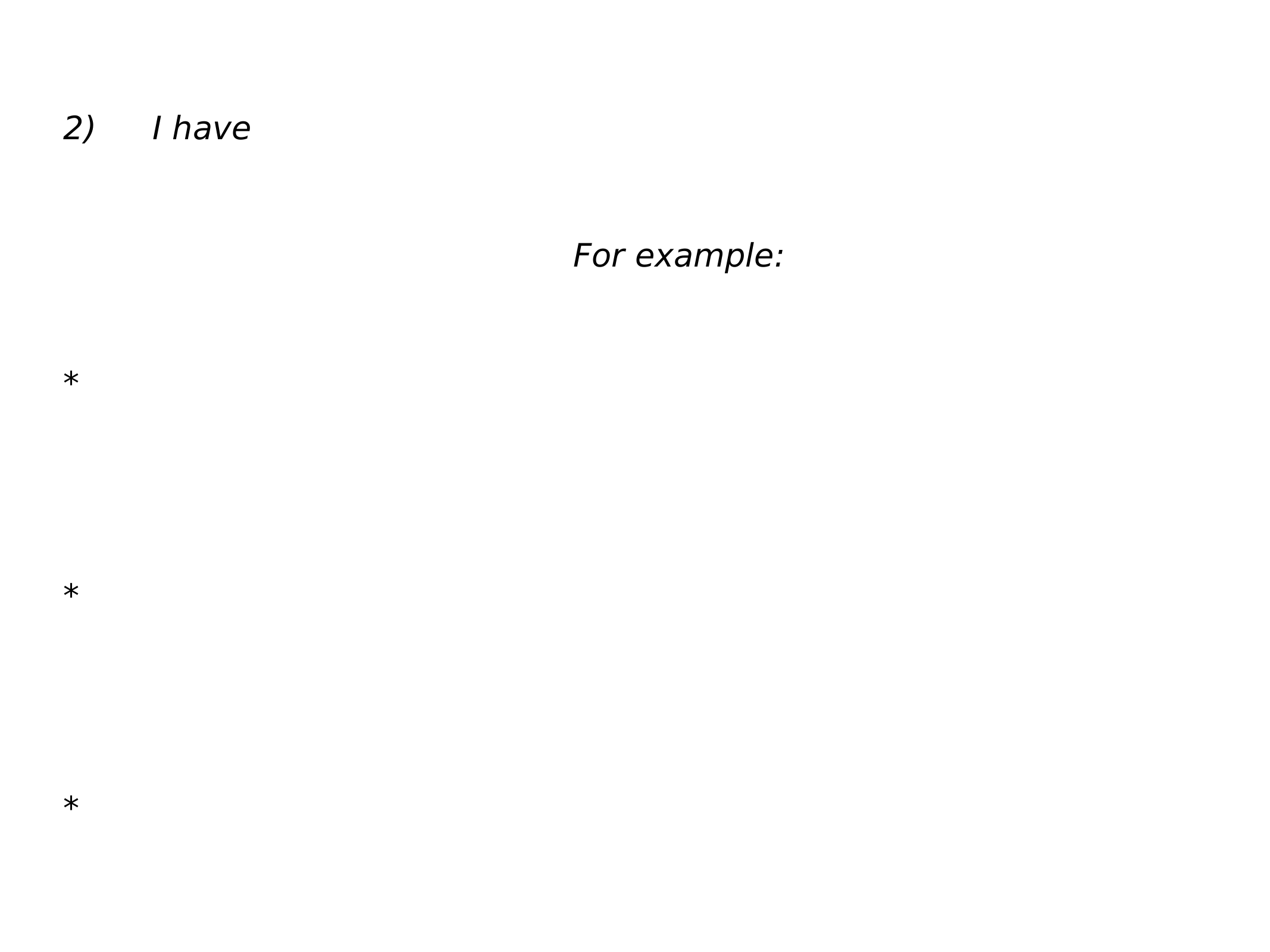

2)	I have

	For example:

*

*

*